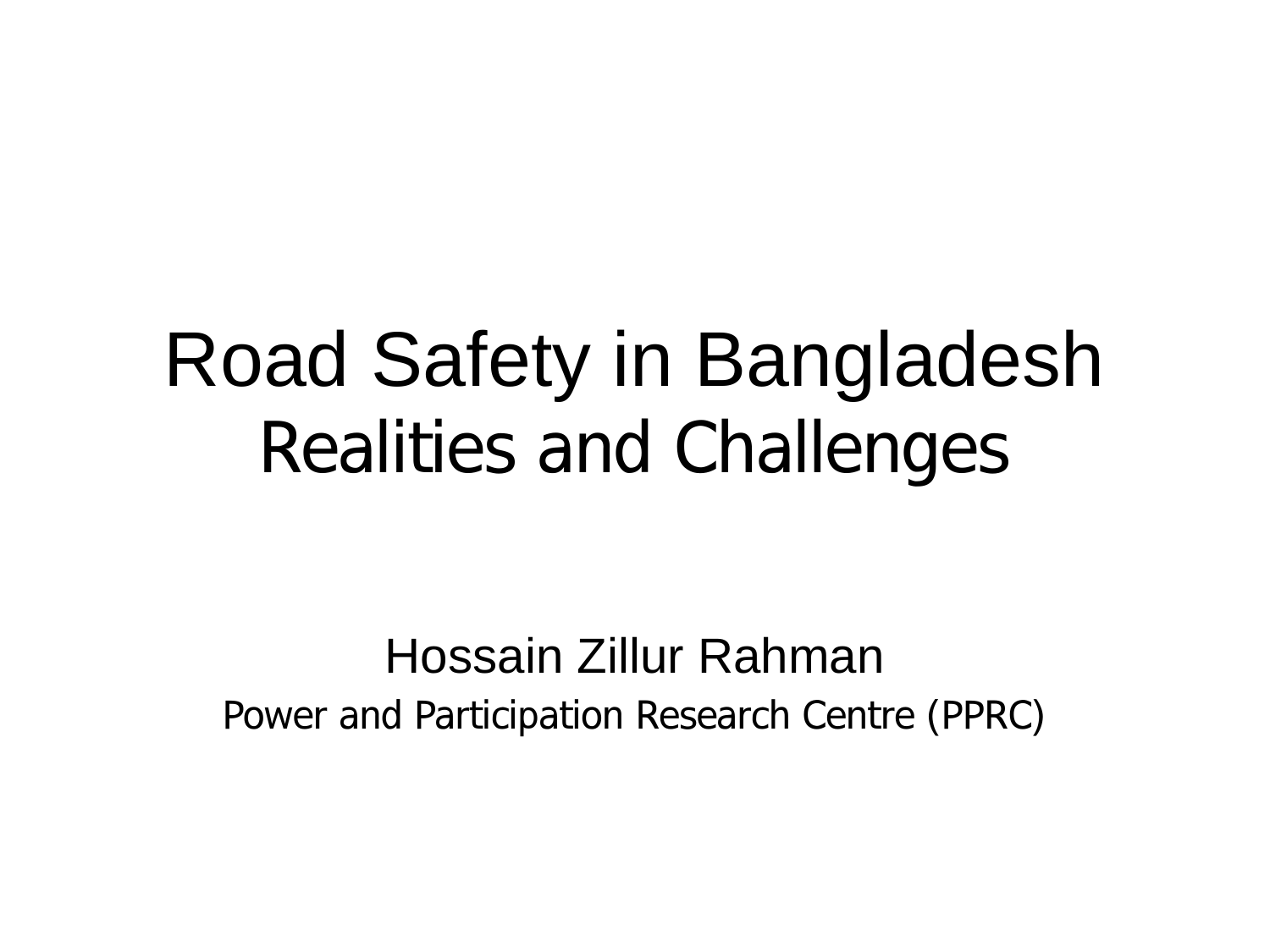

# Road Safety in Bangladesh Realities and Challenges

Hossain Zillur Rahman
Power and Participation Research Centre (PPRC)